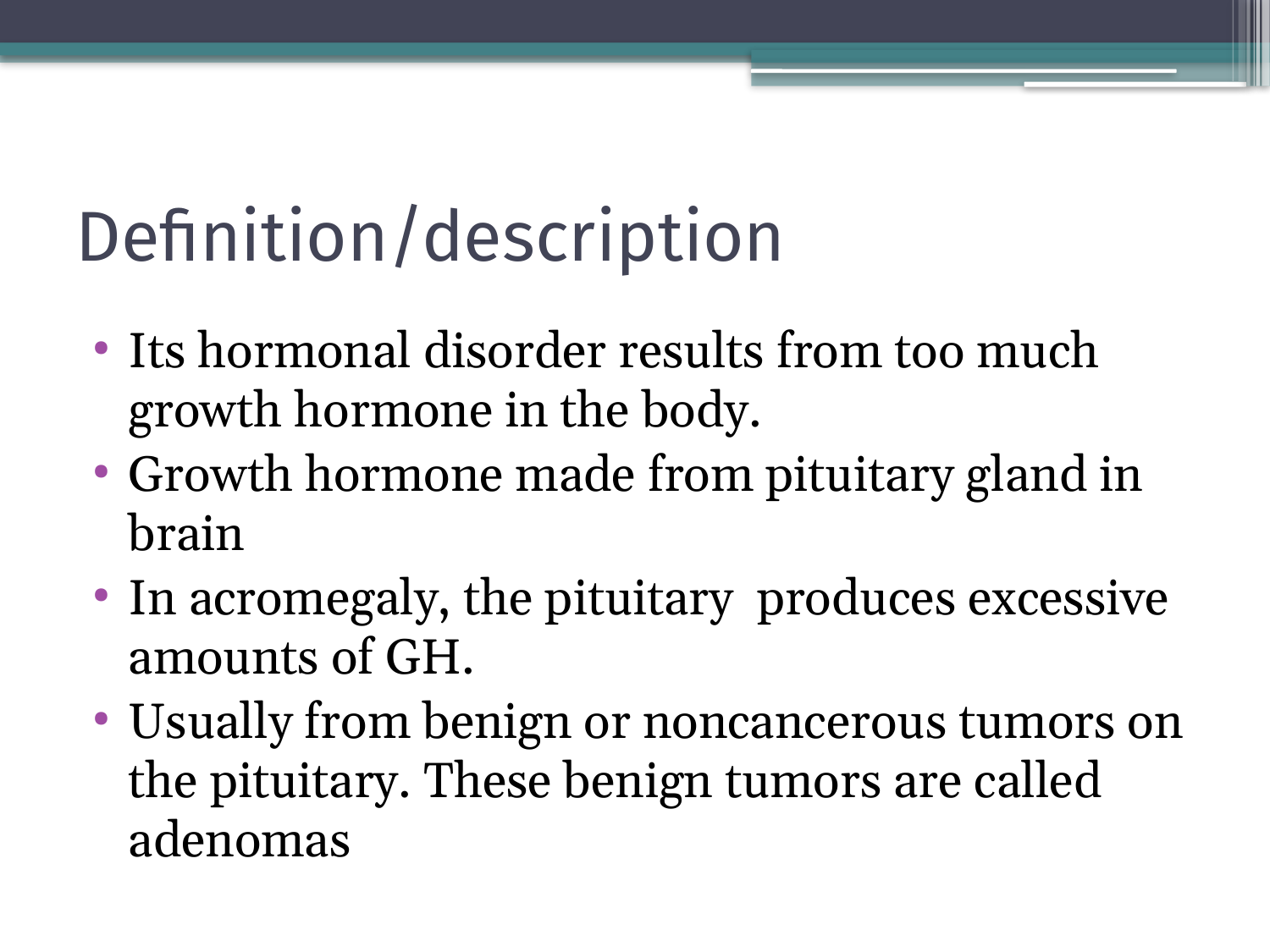

# Definition/description
Its hormonal disorder results from too much growth hormone in the body.
Growth hormone made from pituitary gland in brain
In acromegaly, the pituitary  produces excessive amounts of GH.
Usually from benign or noncancerous tumors on the pituitary. These benign tumors are called adenomas